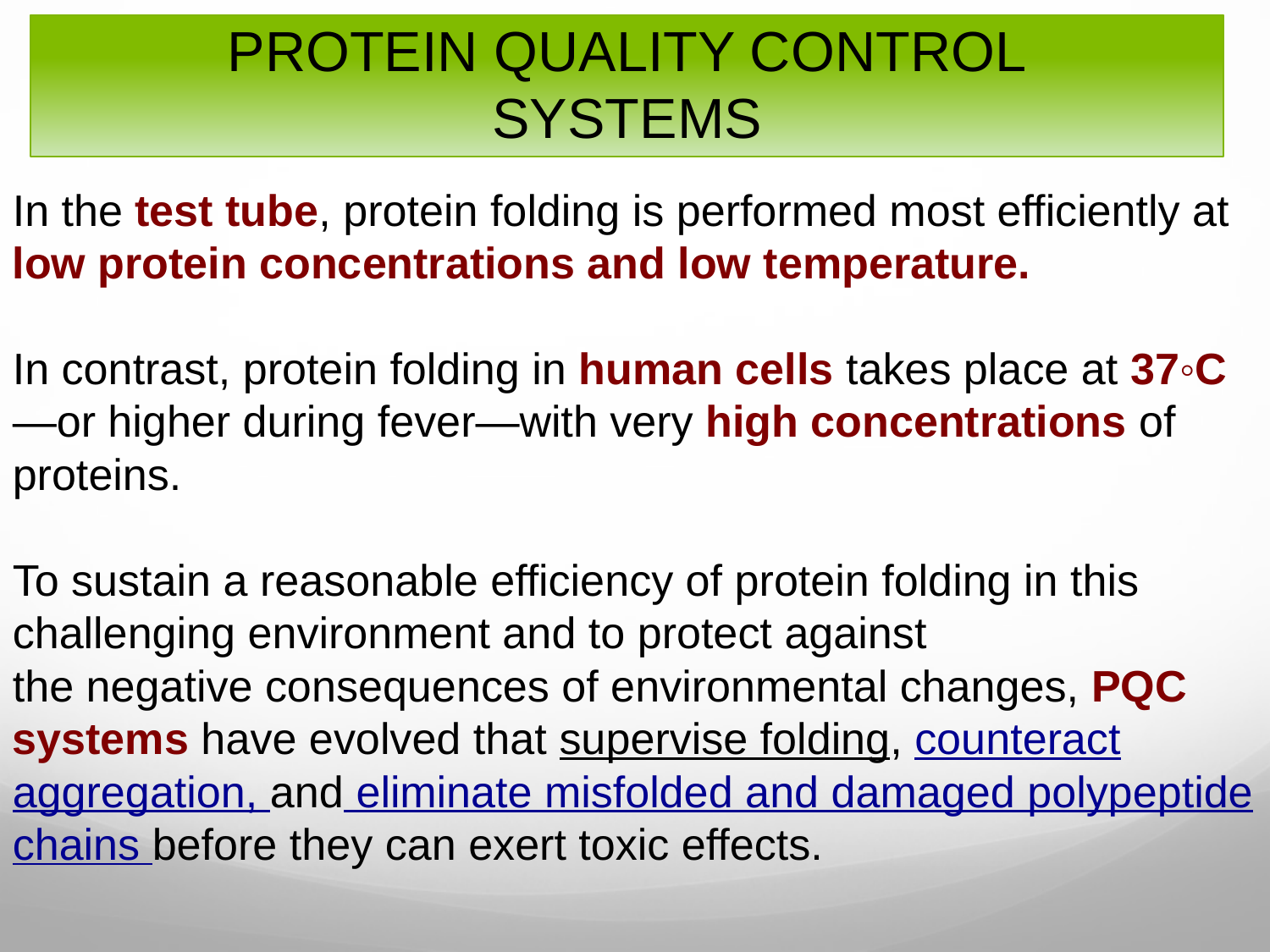

# PROTEIN QUALITY CONTROL SYSTEMS
In the test tube, protein folding is performed most efficiently at low protein concentrations and low temperature.

In contrast, protein folding in human cells takes place at 37◦C—or higher during fever—with very high concentrations of proteins.

To sustain a reasonable efficiency of protein folding in this challenging environment and to protect against
the negative consequences of environmental changes, PQC systems have evolved that supervise folding, counteract aggregation, and eliminate misfolded and damaged polypeptide chains before they can exert toxic effects.